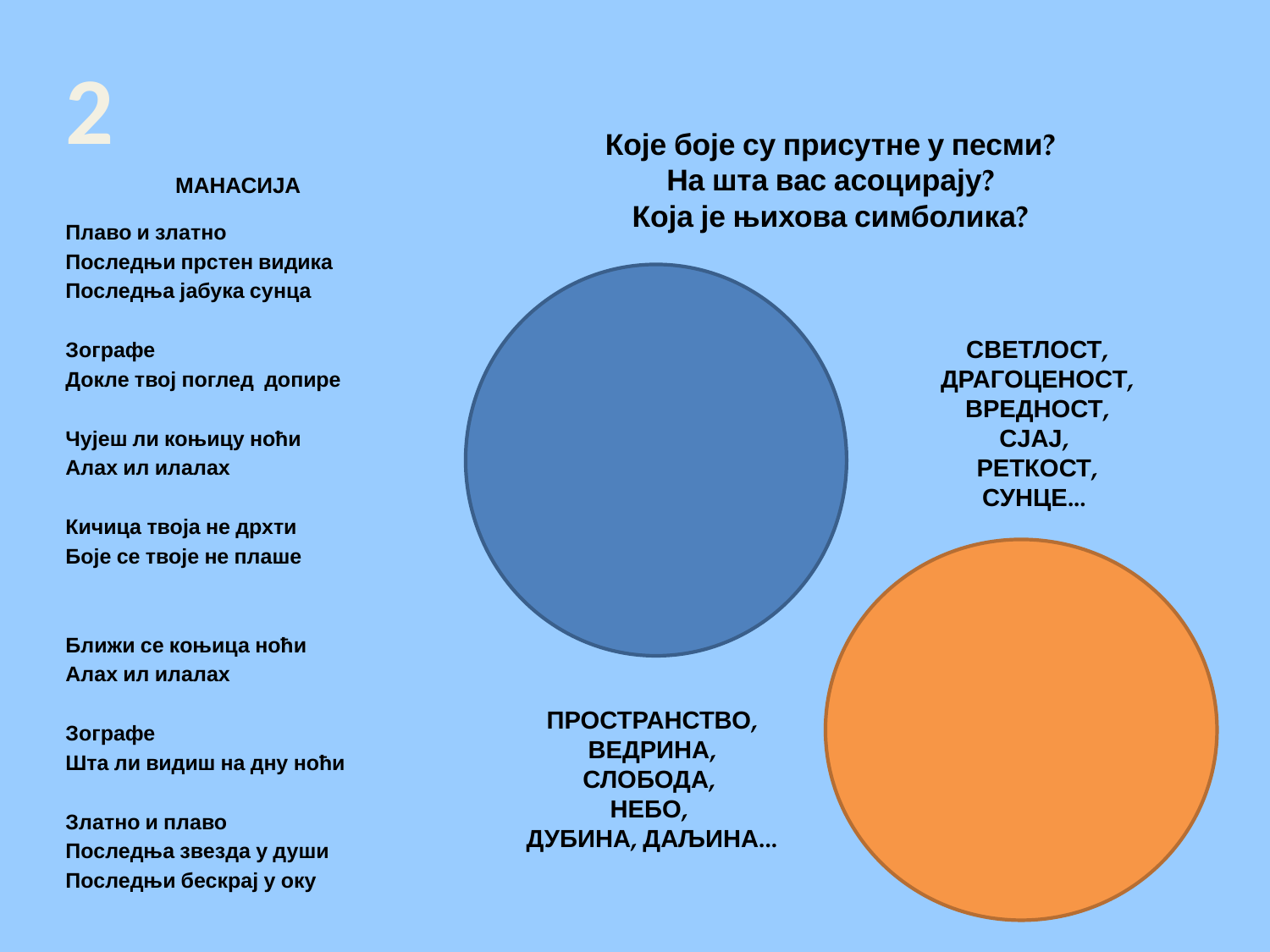

2
# Које боје су присутне у песми? На шта вас асоцирају? Која је њихова симболика?
МАНАСИЈА

Плаво и златно
Последњи прстен видика
Последња јабука сунца

Зографе
Докле твој поглед  допире

Чујеш ли коњицу ноћи
Алах ил илалах

Кичица твоја не дрхти
Боје се твоје не плаше

Ближи се коњица ноћи
Алах ил илалах

Зографе
Шта ли видиш на дну ноћи

Златно и плаво
Последња звезда у души
Последњи бескрај у оку

СВЕТЛОСТ, ДРАГОЦЕНОСТ, ВРЕДНОСТ, СЈАЈ,
РЕТКОСТ, СУНЦЕ...

ПРОСТРАНСТВО,
ВЕДРИНА, СЛОБОДА,
НЕБО,
ДУБИНА, ДАЉИНА...